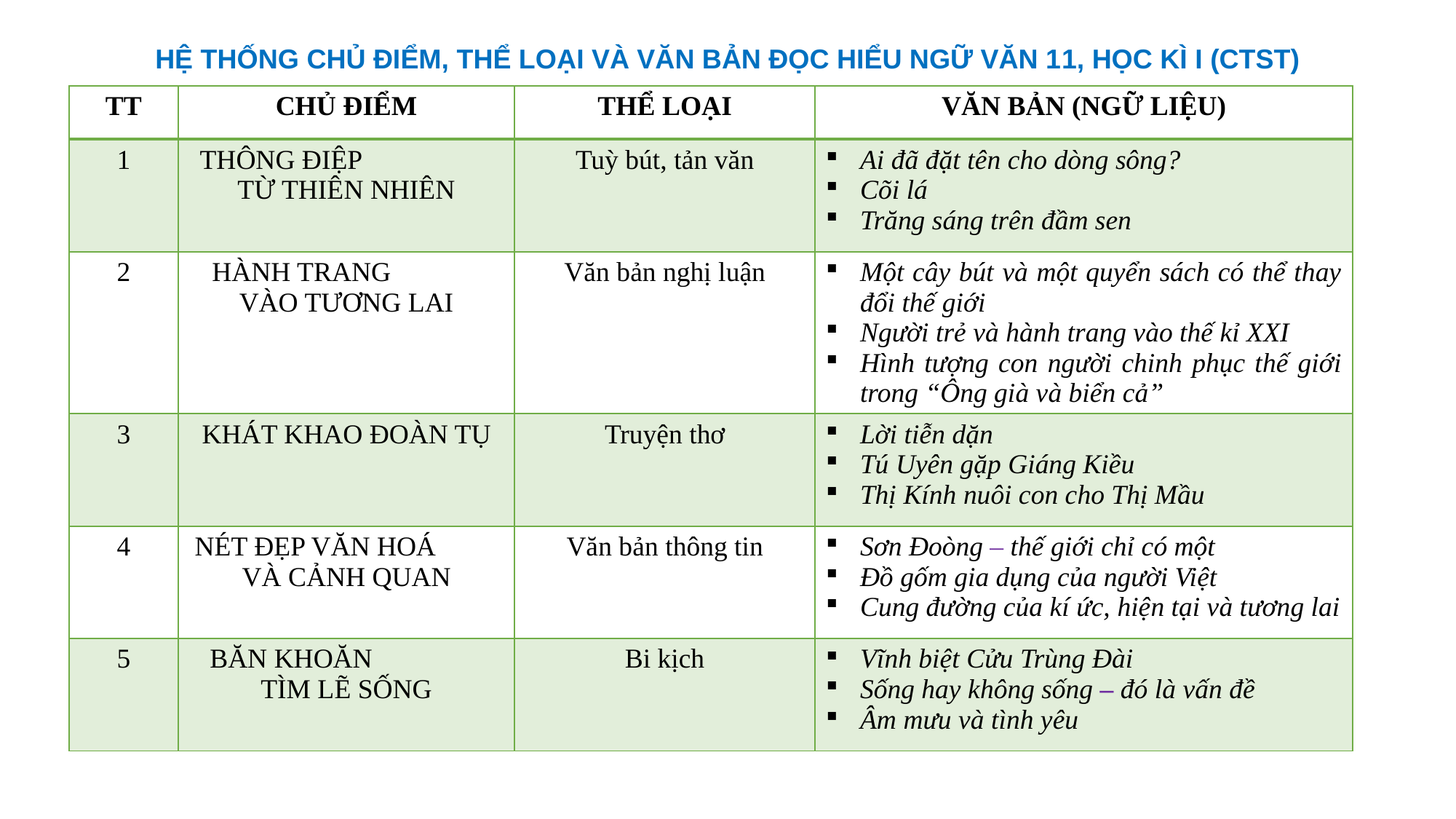

# HỆ THỐNG CHỦ ĐIỂM, THỂ LOẠI VÀ VĂN BẢN ĐỌC HIỂU NGỮ VĂN 11, HỌC KÌ I (CTST)
| TT | CHỦ ĐIỂM | THỂ LOẠI | VĂN BẢN (NGỮ LIỆU) |
| --- | --- | --- | --- |
| 1 | THÔNG ĐIỆP TỪ THIÊN NHIÊN | Tuỳ bút, tản văn | Ai đã đặt tên cho dòng sông? Cõi lá Trăng sáng trên đầm sen |
| 2 | HÀNH TRANG VÀO TƯƠNG LAI | Văn bản nghị luận | Một cây bút và một quyển sách có thể thay đổi thế giới Người trẻ và hành trang vào thế kỉ XXI Hình tượng con người chinh phục thế giới trong “Ông già và biển cả” |
| 3 | KHÁT KHAO ĐOÀN TỤ | Truyện thơ | Lời tiễn dặn Tú Uyên gặp Giáng Kiều Thị Kính nuôi con cho Thị Mầu |
| 4 | NÉT ĐẸP VĂN HOÁ VÀ CẢNH QUAN | Văn bản thông tin | Sơn Đoòng – thế giới chỉ có một Đồ gốm gia dụng của người Việt Cung đường của kí ức, hiện tại và tương lai |
| 5 | BĂN KHOĂN TÌM LẼ SỐNG | Bi kịch | Vĩnh biệt Cửu Trùng Đài Sống hay không sống – đó là vấn đề Âm mưu và tình yêu |